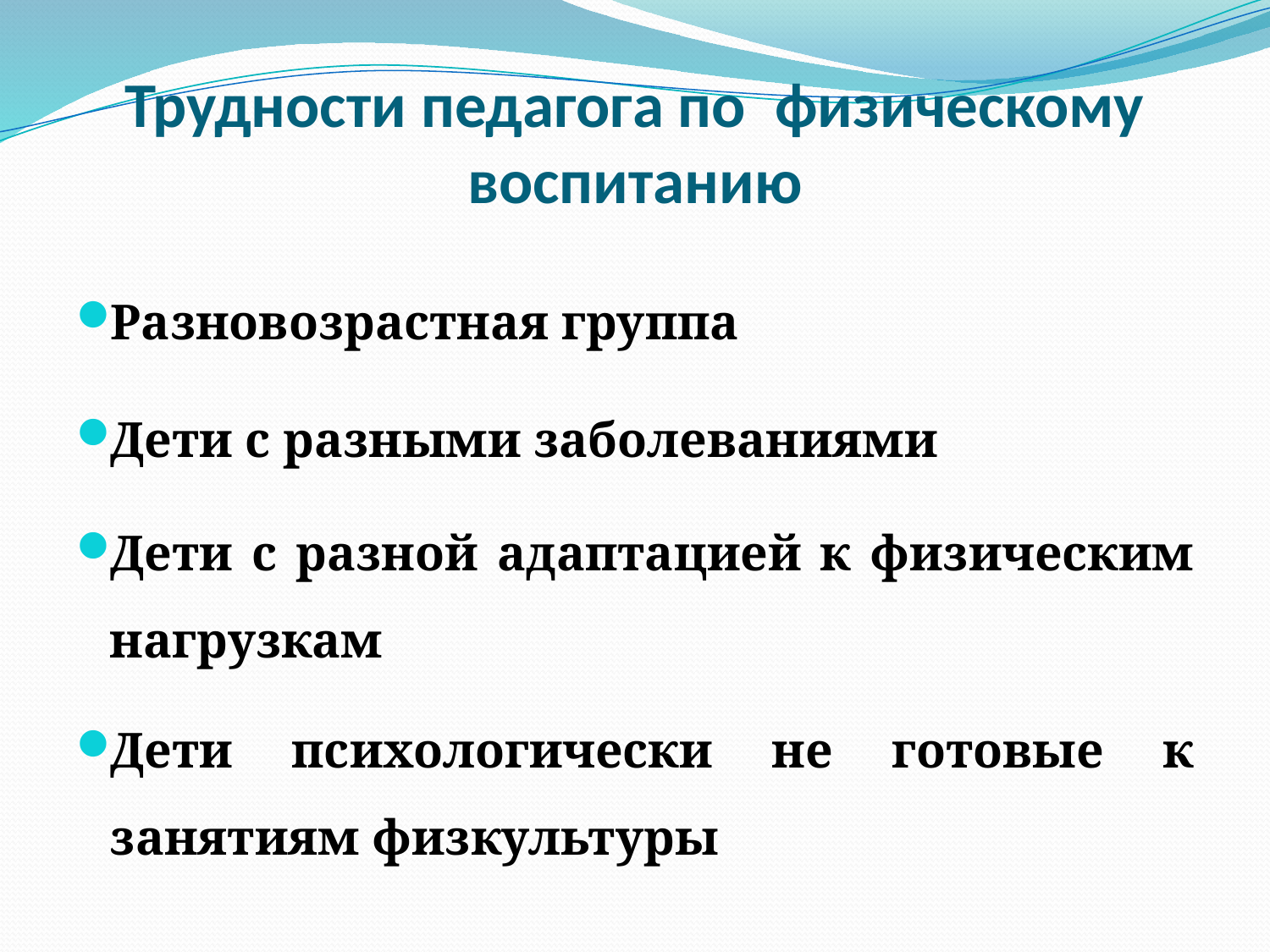

# Трудности педагога по  физическому воспитанию
Разновозрастная группа

Дети с разными заболеваниями

Дети с разной адаптацией к физическим нагрузкам

Дети психологически не готовые к занятиям физкультуры